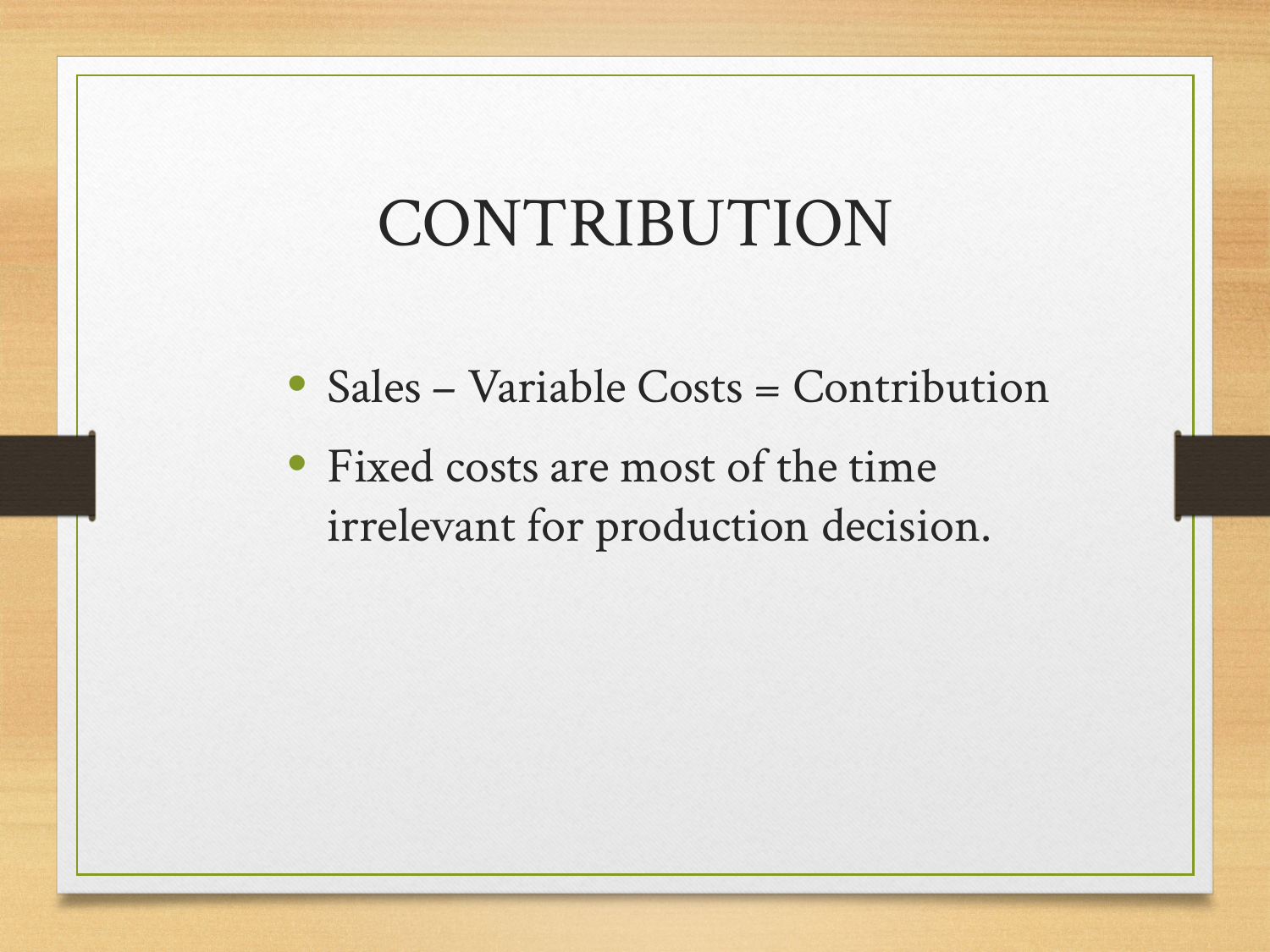

# CONTRIBUTION

Sales – Variable Costs = Contribution
Fixed costs are most of the time irrelevant for production decision.